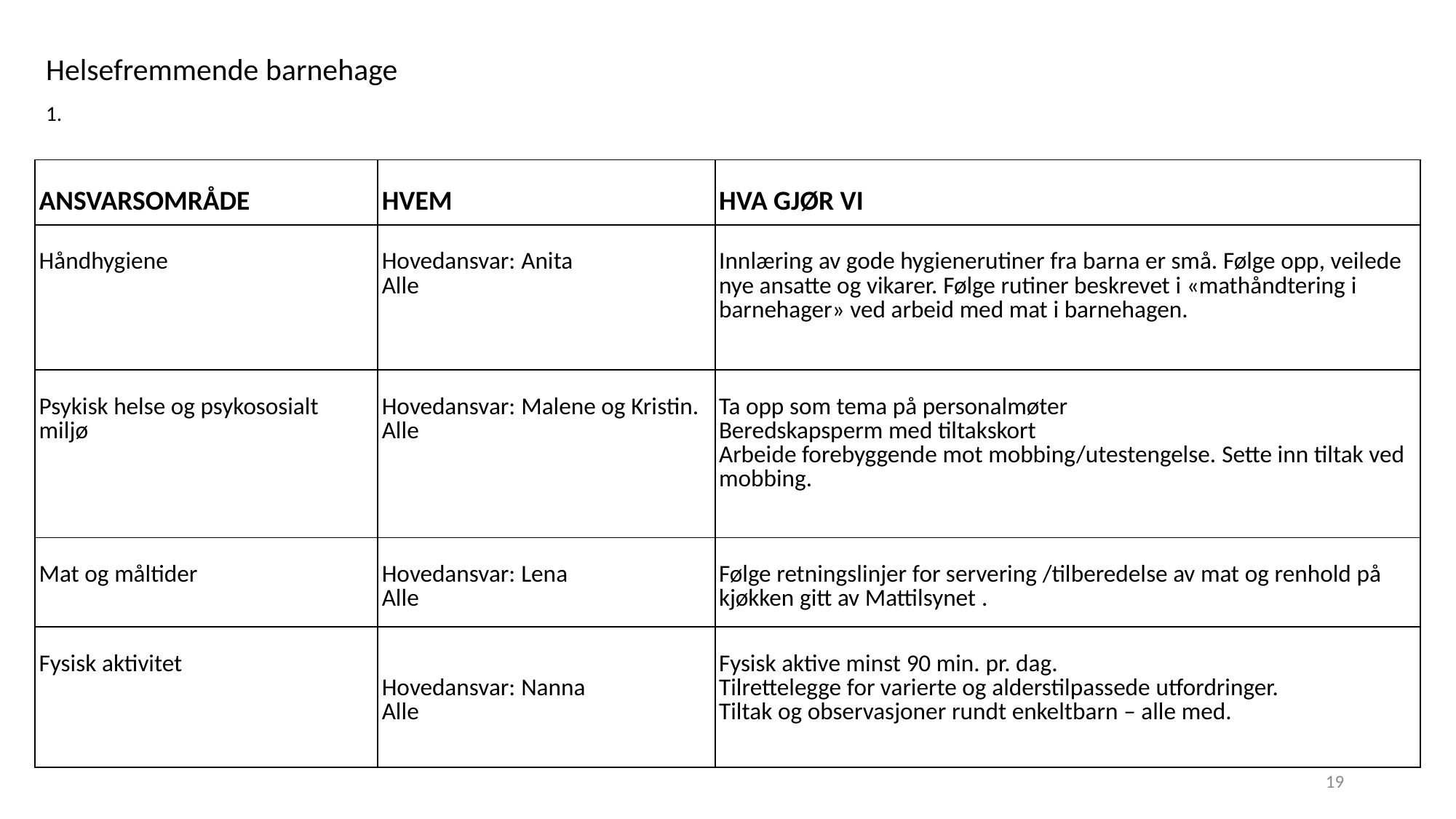

Helsefremmende barnehage
1.
| ANSVARSOMRÅDE | HVEM | HVA GJØR VI |
| --- | --- | --- |
| Håndhygiene | Hovedansvar: Anita Alle | Innlæring av gode hygienerutiner fra barna er små. Følge opp, veilede nye ansatte og vikarer. Følge rutiner beskrevet i «mathåndtering i barnehager» ved arbeid med mat i barnehagen. |
| Psykisk helse og psykososialt miljø | Hovedansvar: Malene og Kristin. Alle | Ta opp som tema på personalmøter  Beredskapsperm med tiltakskort  Arbeide forebyggende mot mobbing/utestengelse. Sette inn tiltak ved mobbing. |
| Mat og måltider | Hovedansvar: Lena Alle | Følge retningslinjer for servering /tilberedelse av mat og renhold på kjøkken gitt av Mattilsynet . |
| Fysisk aktivitet | Hovedansvar: Nanna Alle | Fysisk aktive minst 90 min. pr. dag.  Tilrettelegge for varierte og alderstilpassede utfordringer.  Tiltak og observasjoner rundt enkeltbarn – alle med. |
19